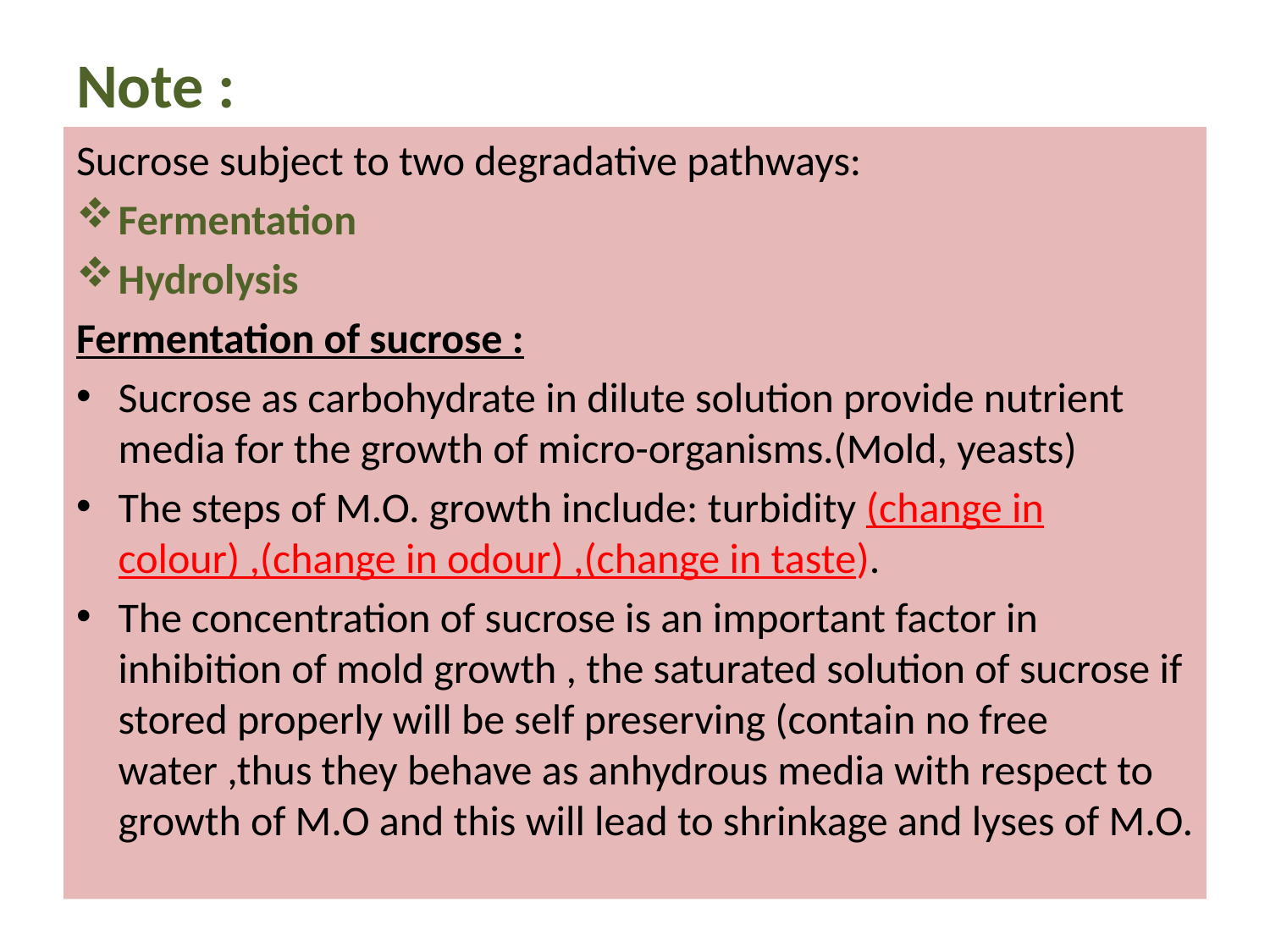

# Note :
Sucrose subject to two degradative pathways:
Fermentation
Hydrolysis
Fermentation of sucrose :
Sucrose as carbohydrate in dilute solution provide nutrient media for the growth of micro-organisms.(Mold, yeasts)
The steps of M.O. growth include: turbidity (change in colour) ,(change in odour) ,(change in taste).
The concentration of sucrose is an important factor in inhibition of mold growth , the saturated solution of sucrose if stored properly will be self preserving (contain no free water ,thus they behave as anhydrous media with respect to growth of M.O and this will lead to shrinkage and lyses of M.O.